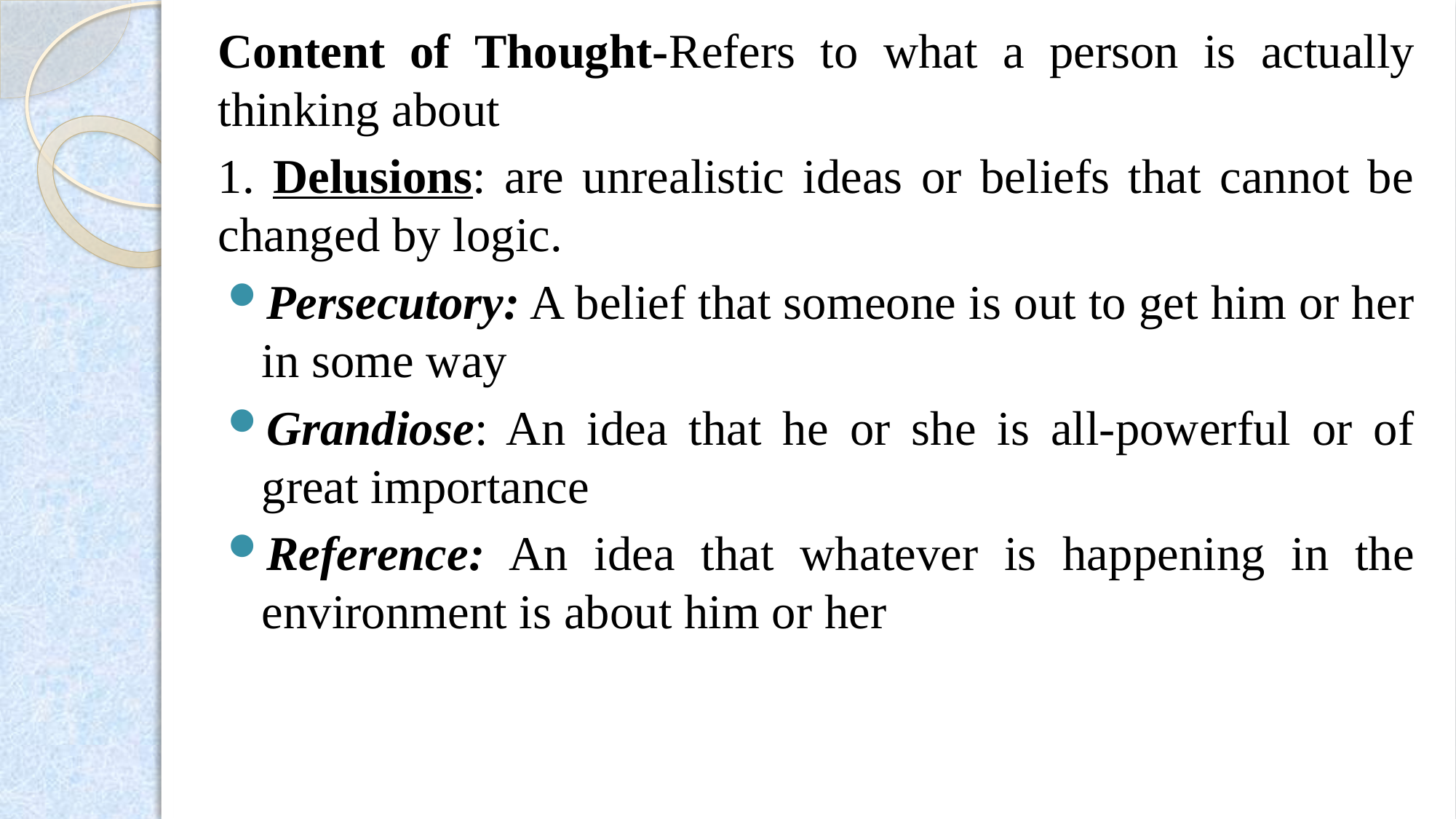

Content of Thought-Refers to what a person is actually thinking about
1. Delusions: are unrealistic ideas or beliefs that cannot be changed by logic.
Persecutory: A belief that someone is out to get him or her in some way
Grandiose: An idea that he or she is all-powerful or of great importance
Reference: An idea that whatever is happening in the environment is about him or her